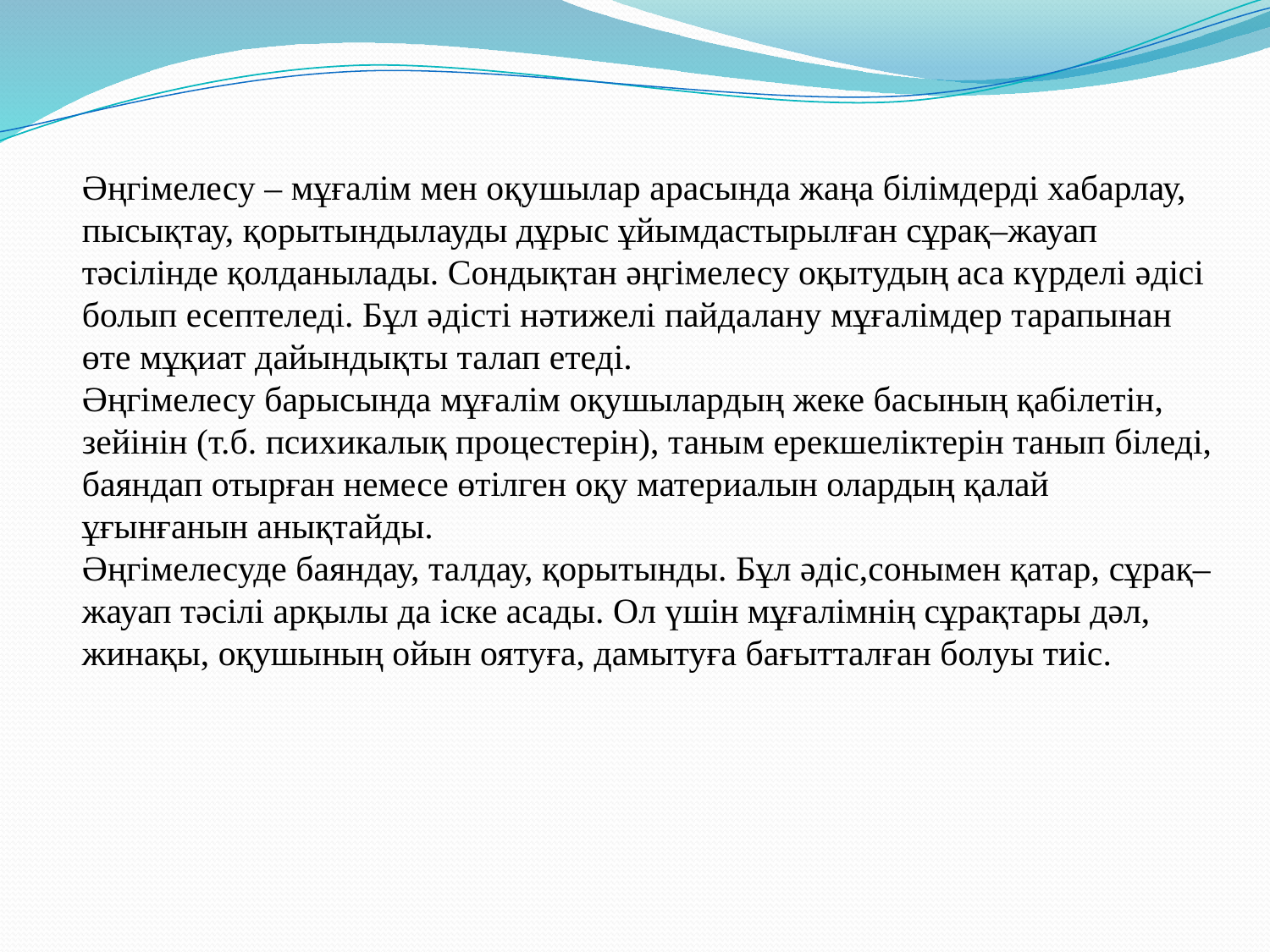

Әңгімелесу – мұғалім мен оқушылар арасында жаңа білімдерді хабарлау, пысықтау, қорытындылауды дұрыс ұйымдастырылған сұрақ–жауап тәсілінде қолданылады. Сондықтан әңгімелесу оқытудың аса күрделі әдісі болып есептеледі. Бұл әдісті нәтижелі пайдалану мұғалімдер тарапынан өте мұқиат дайындықты талап етеді.
Әңгімелесу барысында мұғалім оқушылардың жеке басының қабілетін, зейінін (т.б. психикалық процестерін), таным ерекшеліктерін танып біледі, баяндап отырған немесе өтілген оқу материалын олардың қалай ұғынғанын анықтайды.
Әңгімелесуде баяндау, талдау, қорытынды. Бұл әдіс,сонымен қатар, сұрақ–жауап тәсілі арқылы да іске асады. Ол үшін мұғалімнің сұрақтары дәл, жинақы, оқушының ойын оятуға, дамытуға бағытталған болуы тиіс.